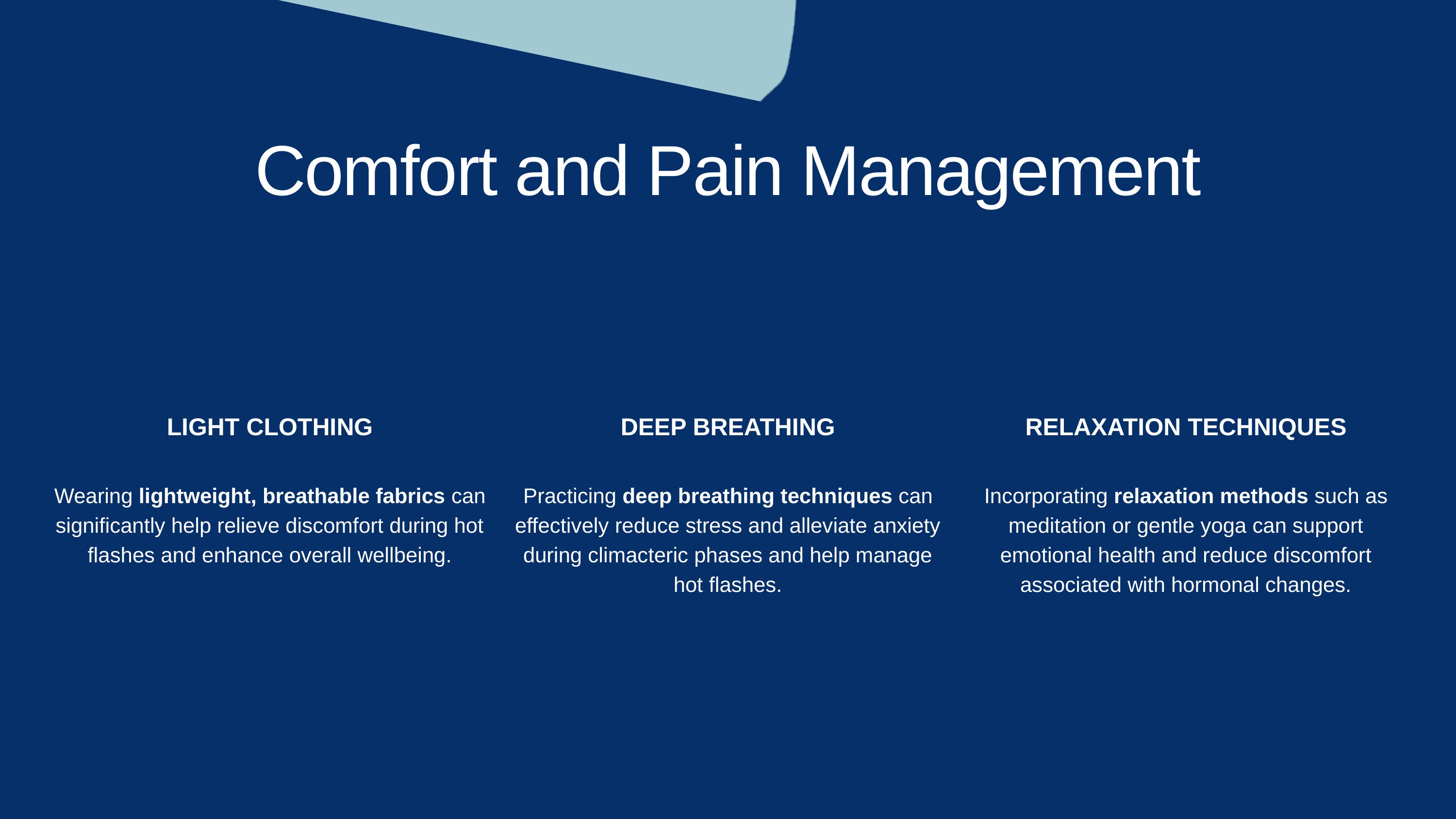

Comfort and Pain Management
LIGHT CLOTHING
Wearing lightweight, breathable fabrics can significantly help relieve discomfort during hot flashes and enhance overall wellbeing.
DEEP BREATHING
Practicing deep breathing techniques can effectively reduce stress and alleviate anxiety during climacteric phases and help manage hot flashes.
RELAXATION TECHNIQUES
Incorporating relaxation methods such as meditation or gentle yoga can support emotional health and reduce discomfort associated with hormonal changes.